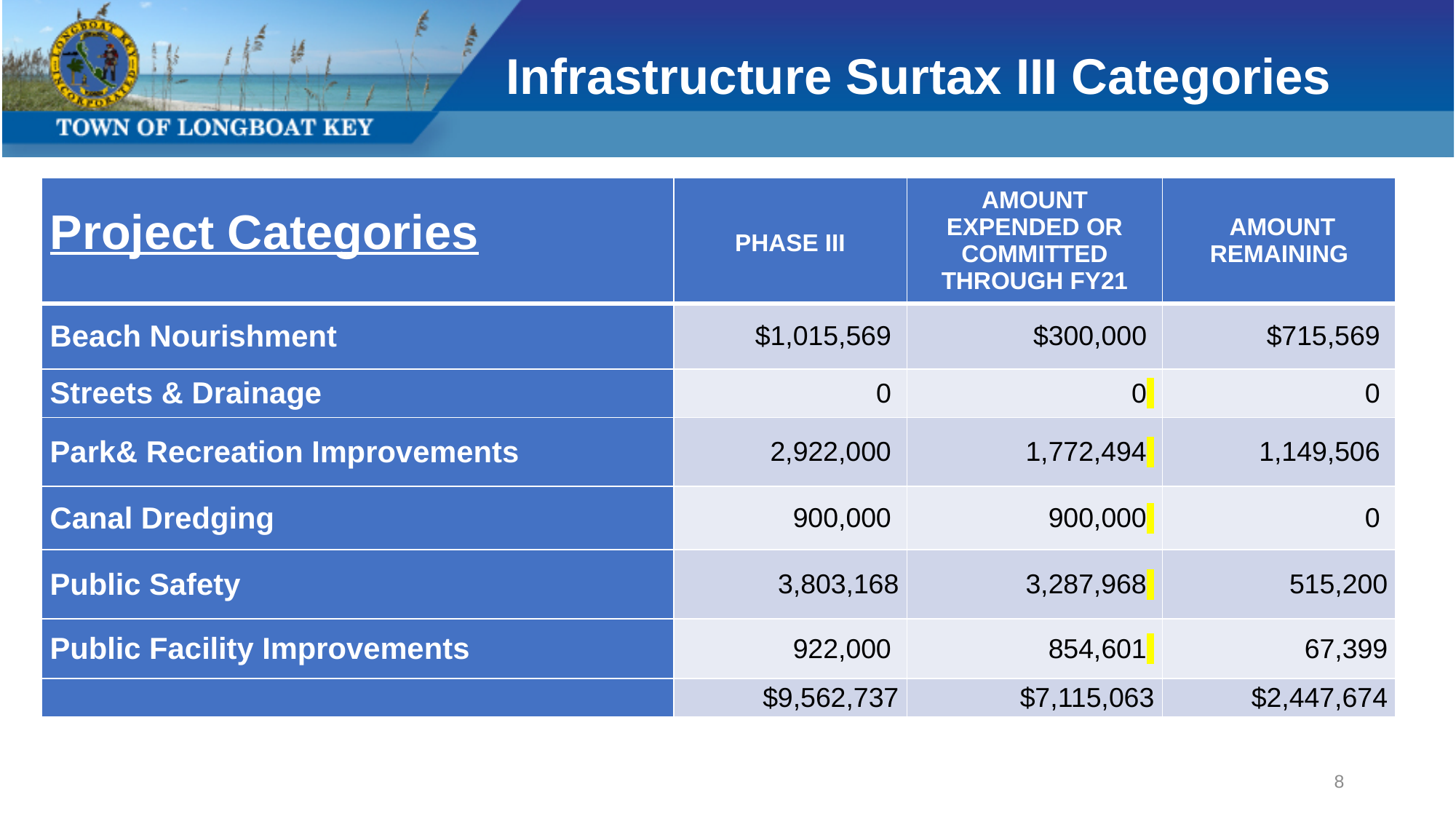

# Infrastructure Surtax III Categories
| Project Categories | PHASE III | AMOUNT EXPENDED OR COMMITTED THROUGH FY21 | AMOUNT REMAINING |
| --- | --- | --- | --- |
| Beach Nourishment | $1,015,569 | $300,000 | $715,569 |
| Streets & Drainage | 0 | 0 | 0 |
| Park& Recreation Improvements | 2,922,000 | 1,772,494 | 1,149,506 |
| Canal Dredging | 900,000 | 900,000 | 0 |
| Public Safety | 3,803,168 | 3,287,968 | 515,200 |
| Public Facility Improvements | 922,000 | 854,601 | 67,399 |
|  | $9,562,737 | $7,115,063 | $2,447,674 |
8